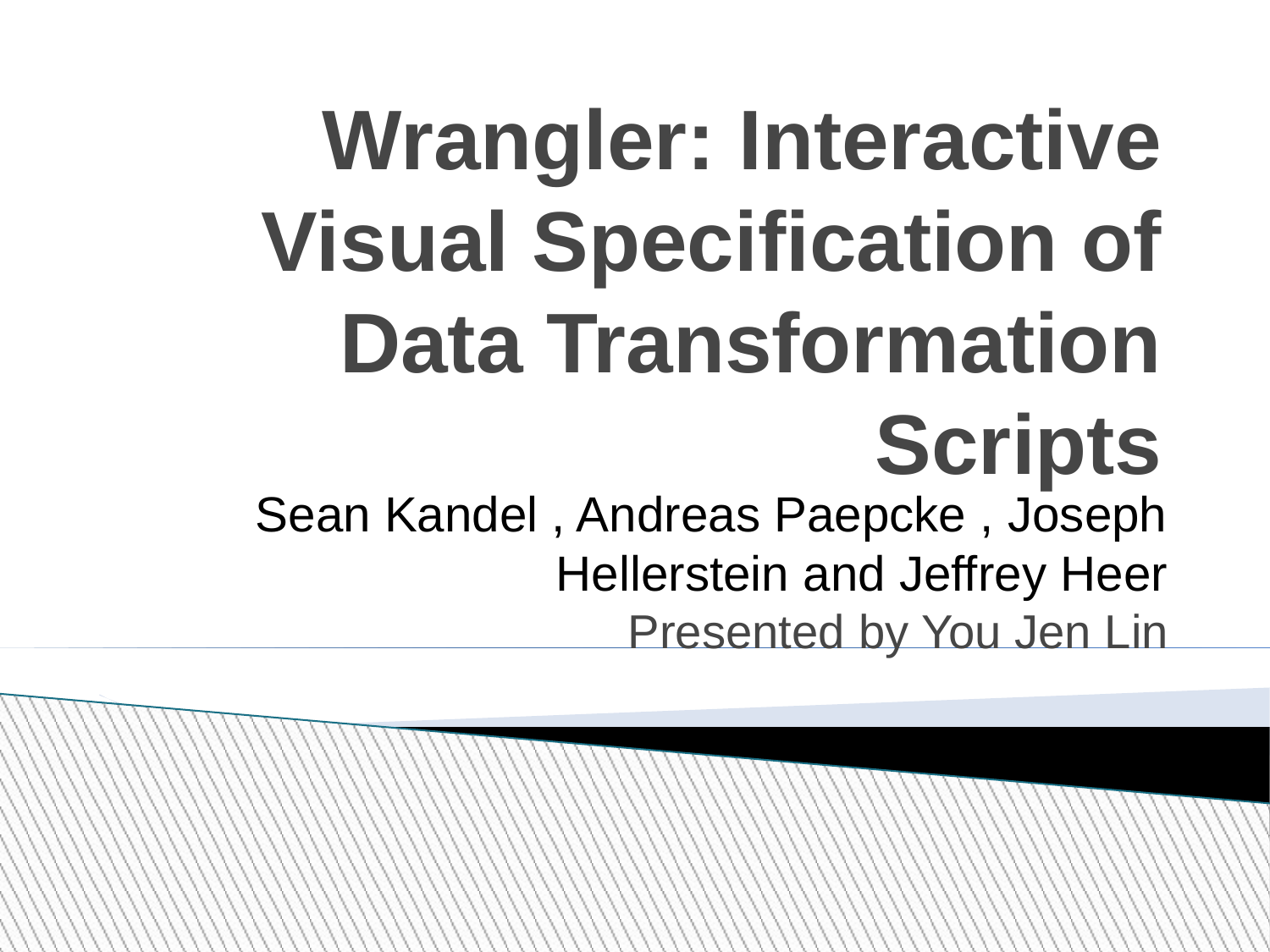

Wrangler: Interactive Visual Specification of Data Transformation Scripts
Sean Kandel , Andreas Paepcke , Joseph Hellerstein and Jeffrey Heer
Presented by You Jen Lin